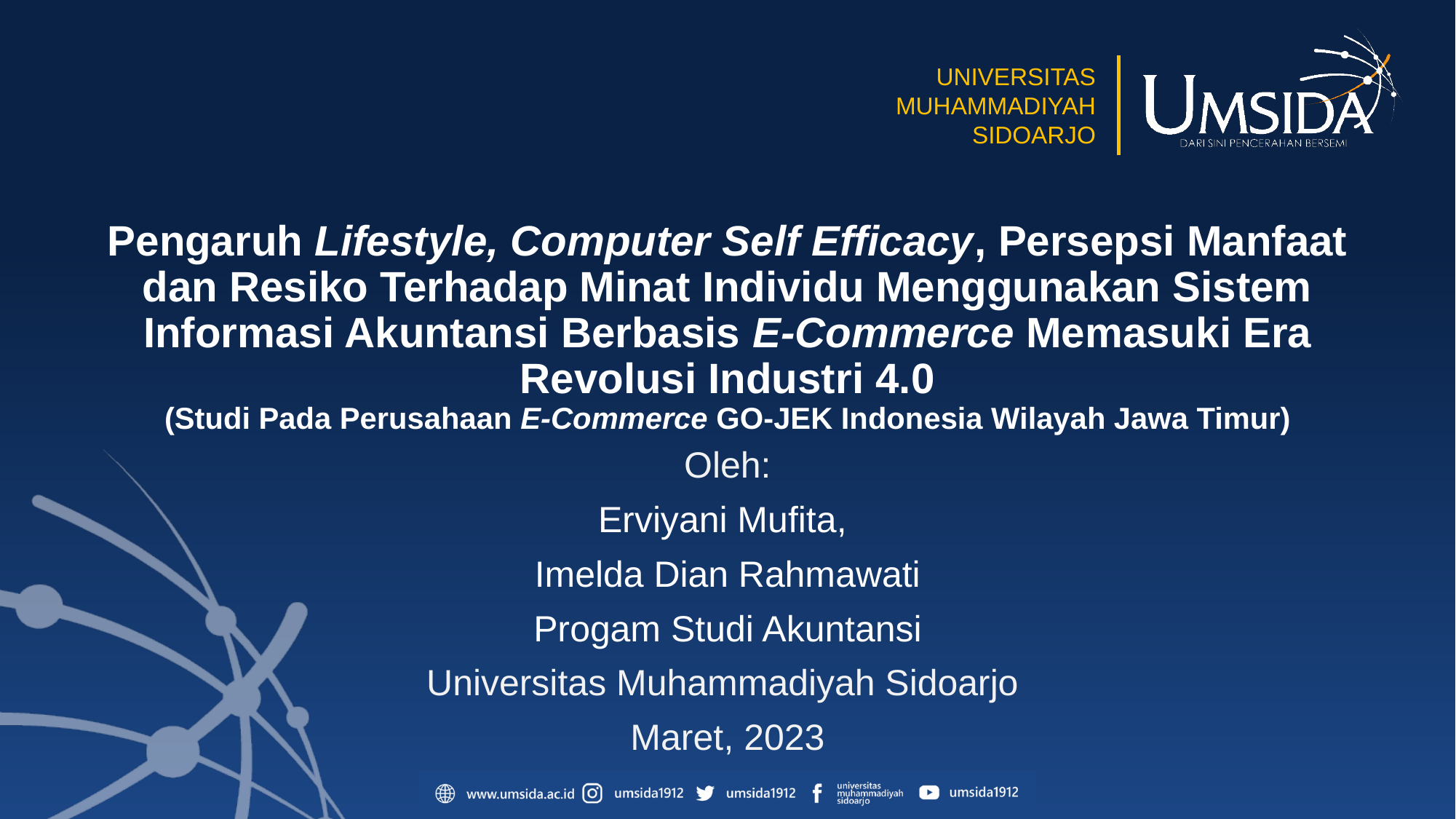

# Pengaruh Lifestyle, Computer Self Efficacy, Persepsi Manfaat dan Resiko Terhadap Minat Individu Menggunakan Sistem Informasi Akuntansi Berbasis E-Commerce Memasuki Era Revolusi Industri 4.0 (Studi Pada Perusahaan E-Commerce GO-JEK Indonesia Wilayah Jawa Timur)
Oleh:
Erviyani Mufita,
Imelda Dian Rahmawati
Progam Studi Akuntansi
Universitas Muhammadiyah Sidoarjo
Maret, 2023